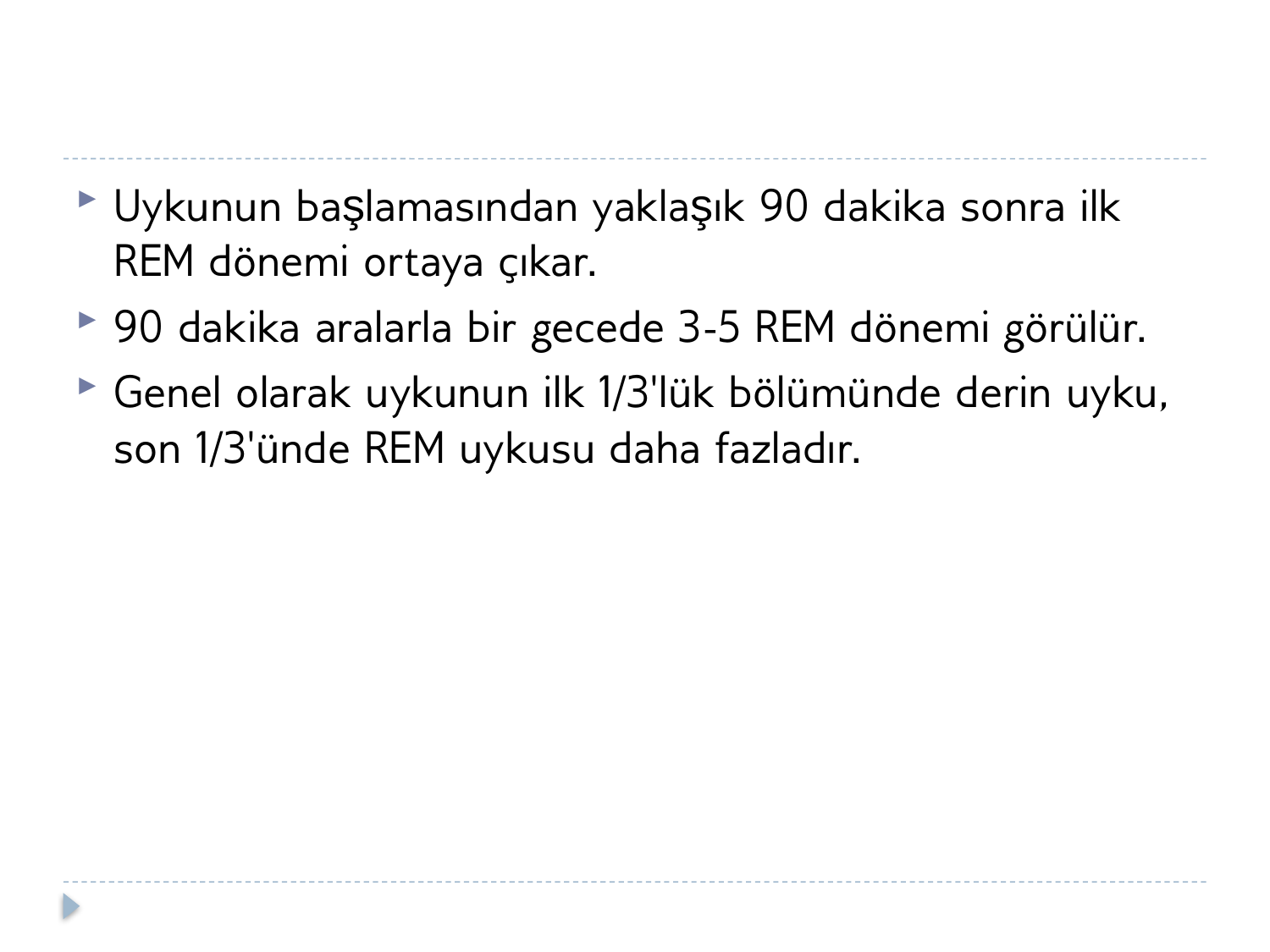

#
Uykunun başlamasından yaklaşık 90 dakika sonra ilk REM dönemi ortaya çıkar.
90 dakika aralarla bir gecede 3-5 REM dönemi görülür.
Genel olarak uykunun ilk 1/3'lük bölümünde derin uyku, son 1/3'ünde REM uykusu daha fazladır.